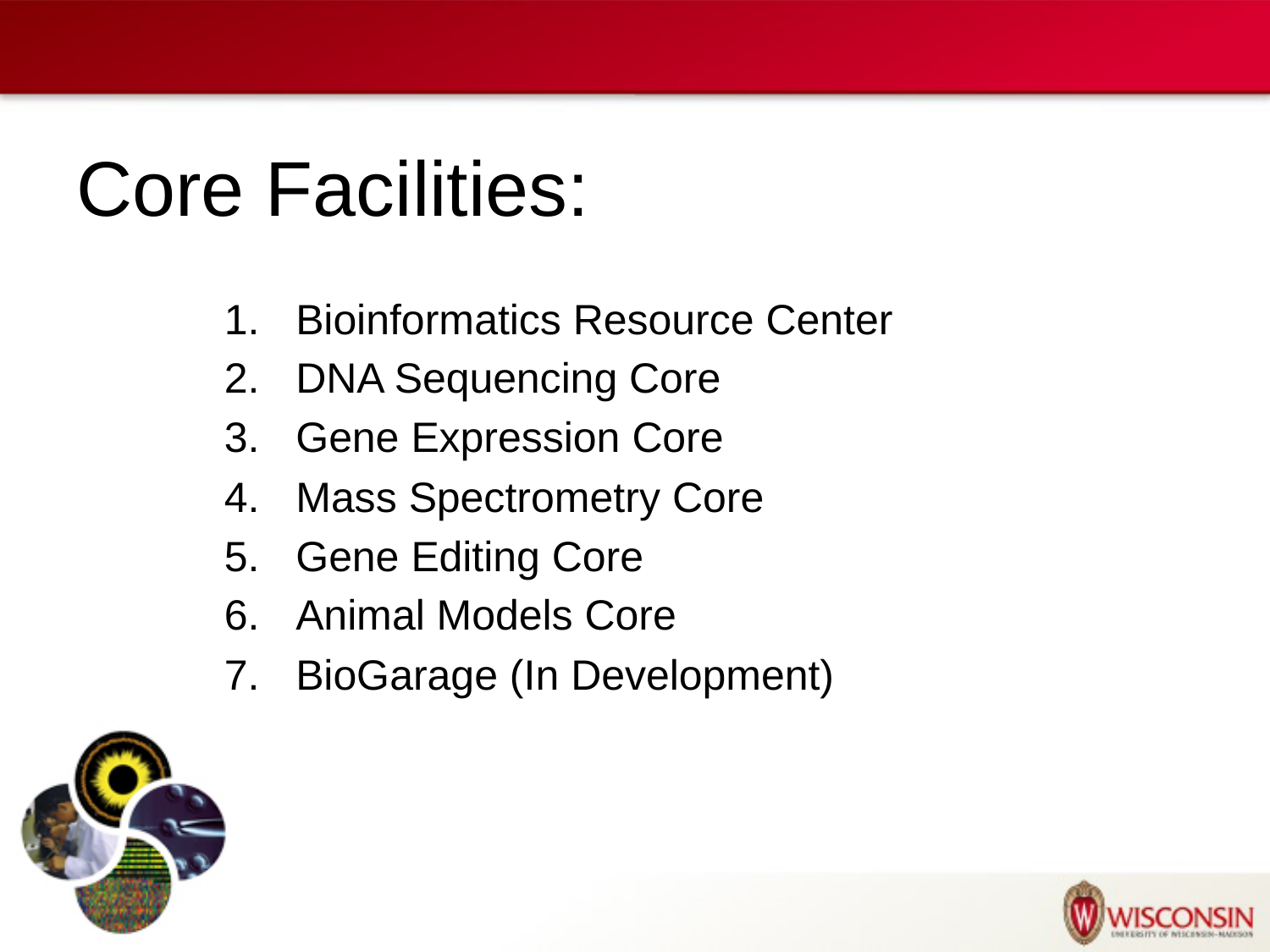

# Core Facilities:
Bioinformatics Resource Center
DNA Sequencing Core
Gene Expression Core
Mass Spectrometry Core
Gene Editing Core
Animal Models Core
BioGarage (In Development)